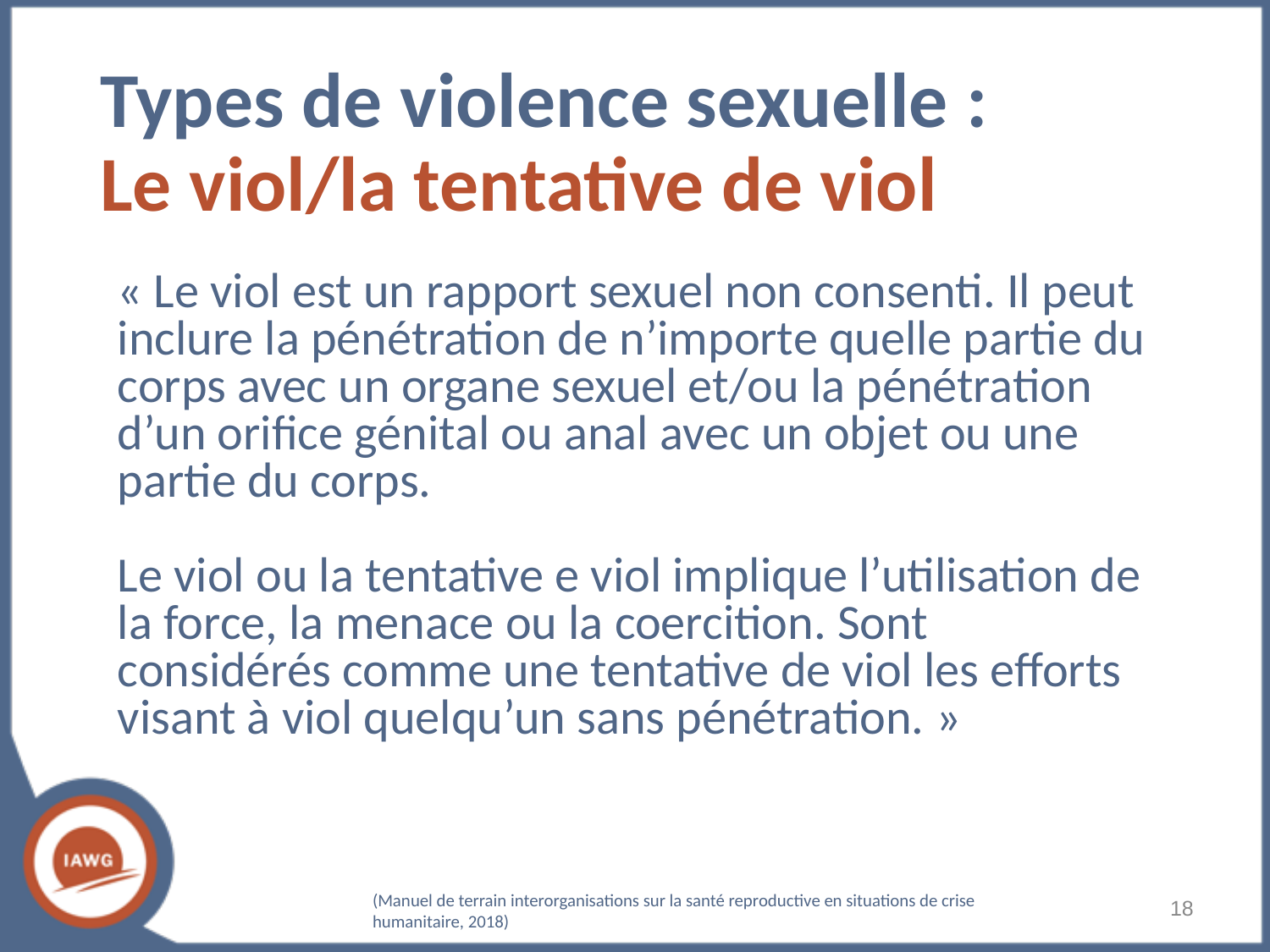

# Types de violence sexuelle : Le viol/la tentative de viol
« Le viol est un rapport sexuel non consenti. Il peut inclure la pénétration de n’importe quelle partie du corps avec un organe sexuel et/ou la pénétration d’un orifice génital ou anal avec un objet ou une partie du corps.

Le viol ou la tentative e viol implique l’utilisation de la force, la menace ou la coercition. Sont considérés comme une tentative de viol les efforts visant à viol quelqu’un sans pénétration. »
(Manuel de terrain interorganisations sur la santé reproductive en situations de crise humanitaire, 2018)
18